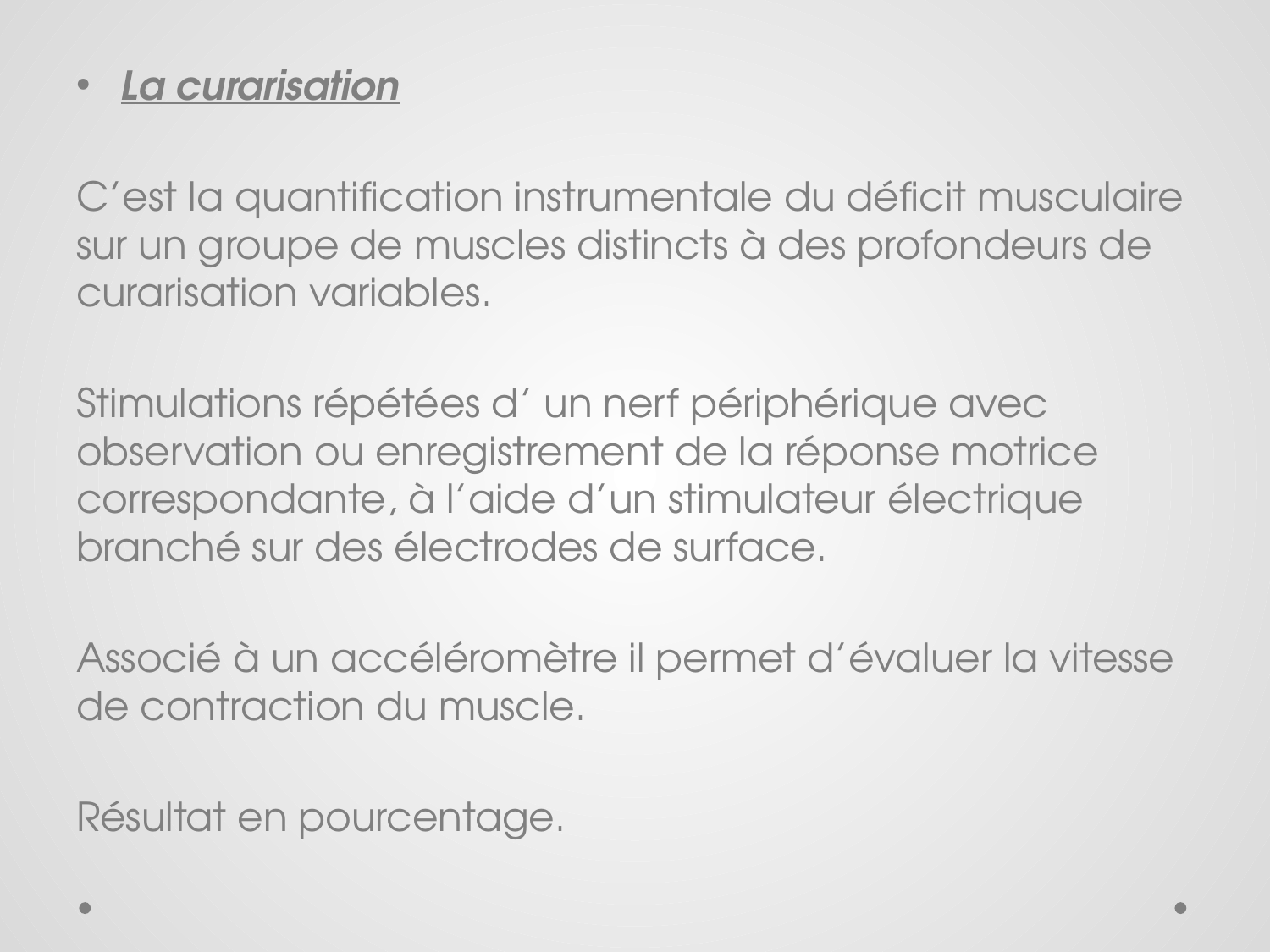

La curarisation

C’est la quantification instrumentale du déficit musculaire sur un groupe de muscles distincts à des profondeurs de curarisation variables.

Stimulations répétées d’ un nerf périphérique avec observation ou enregistrement de la réponse motrice correspondante, à l’aide d’un stimulateur électrique branché sur des électrodes de surface.

Associé à un accéléromètre il permet d’évaluer la vitesse de contraction du muscle.

Résultat en pourcentage.